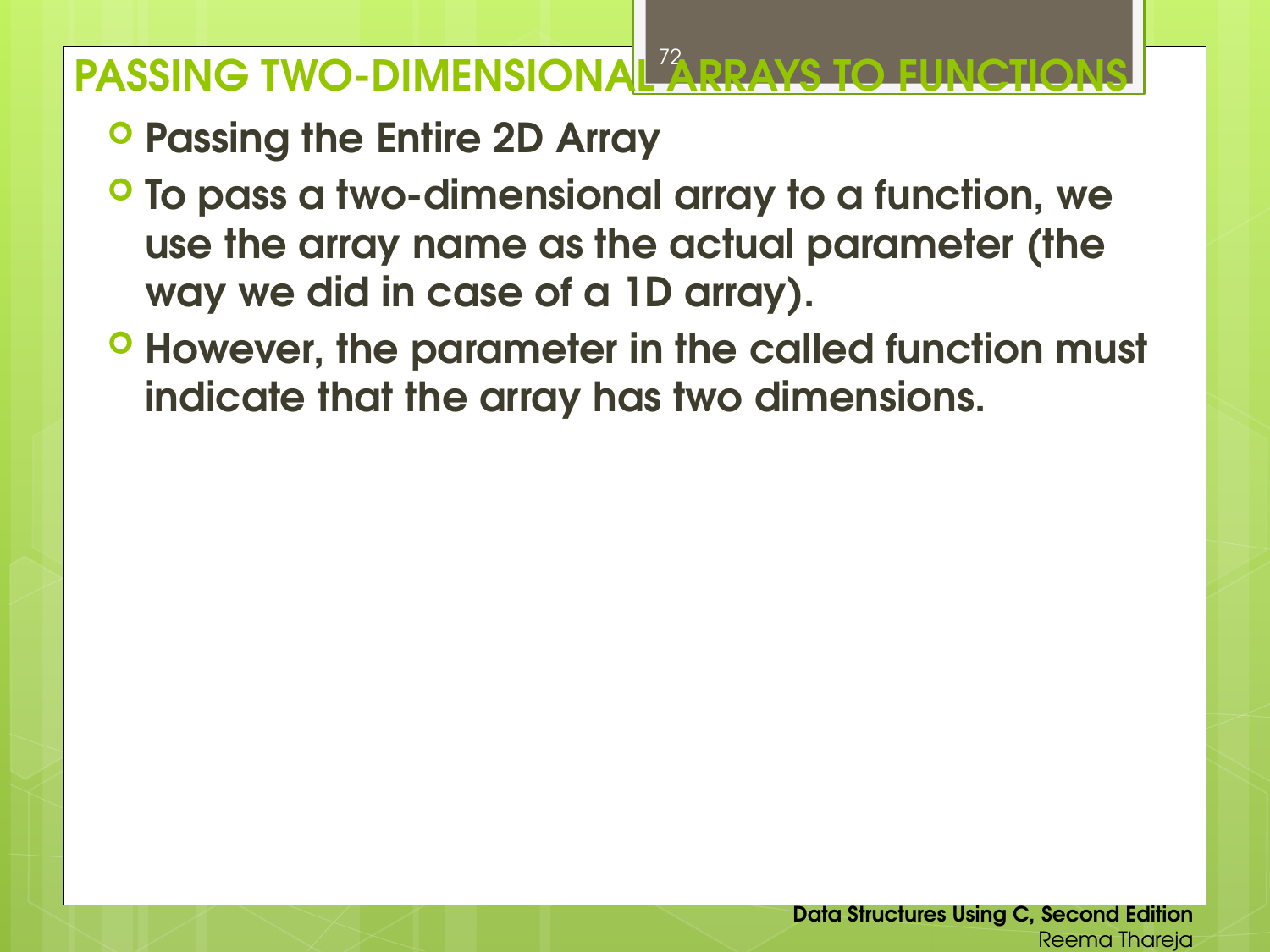

# PASSING TWO-DIMENSIONAL ARRAYS TO FUNCTIONS
72
Passing the Entire 2D Array
To pass a two-dimensional array to a function, we use the array name as the actual parameter (the way we did in case of a 1D array).
However, the parameter in the called function must indicate that the array has two dimensions.
Data Structures Using C, Second Edition
Reema Thareja